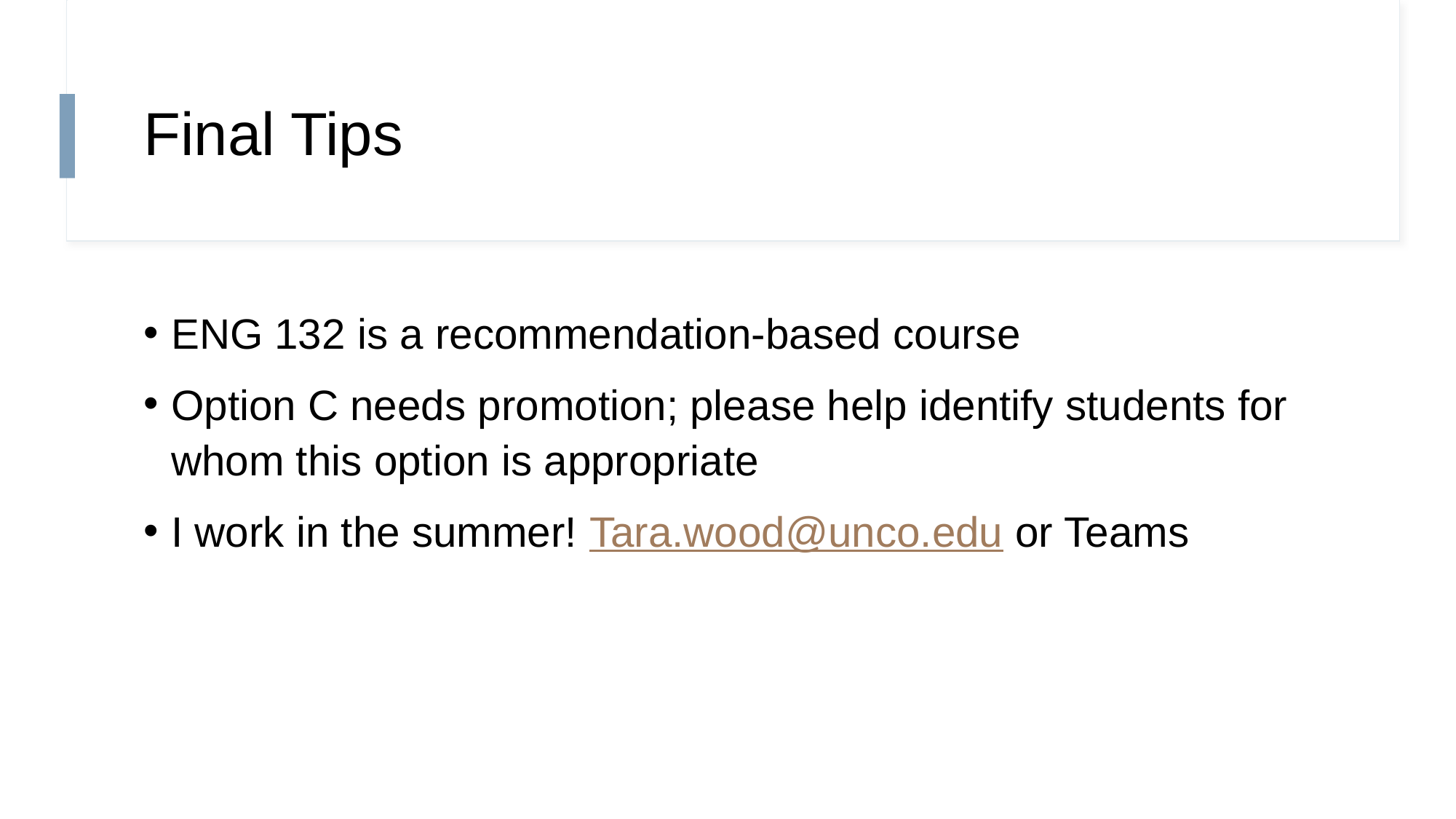

# Final Tips
ENG 132 is a recommendation-based course
Option C needs promotion; please help identify students for whom this option is appropriate
I work in the summer! Tara.wood@unco.edu or Teams